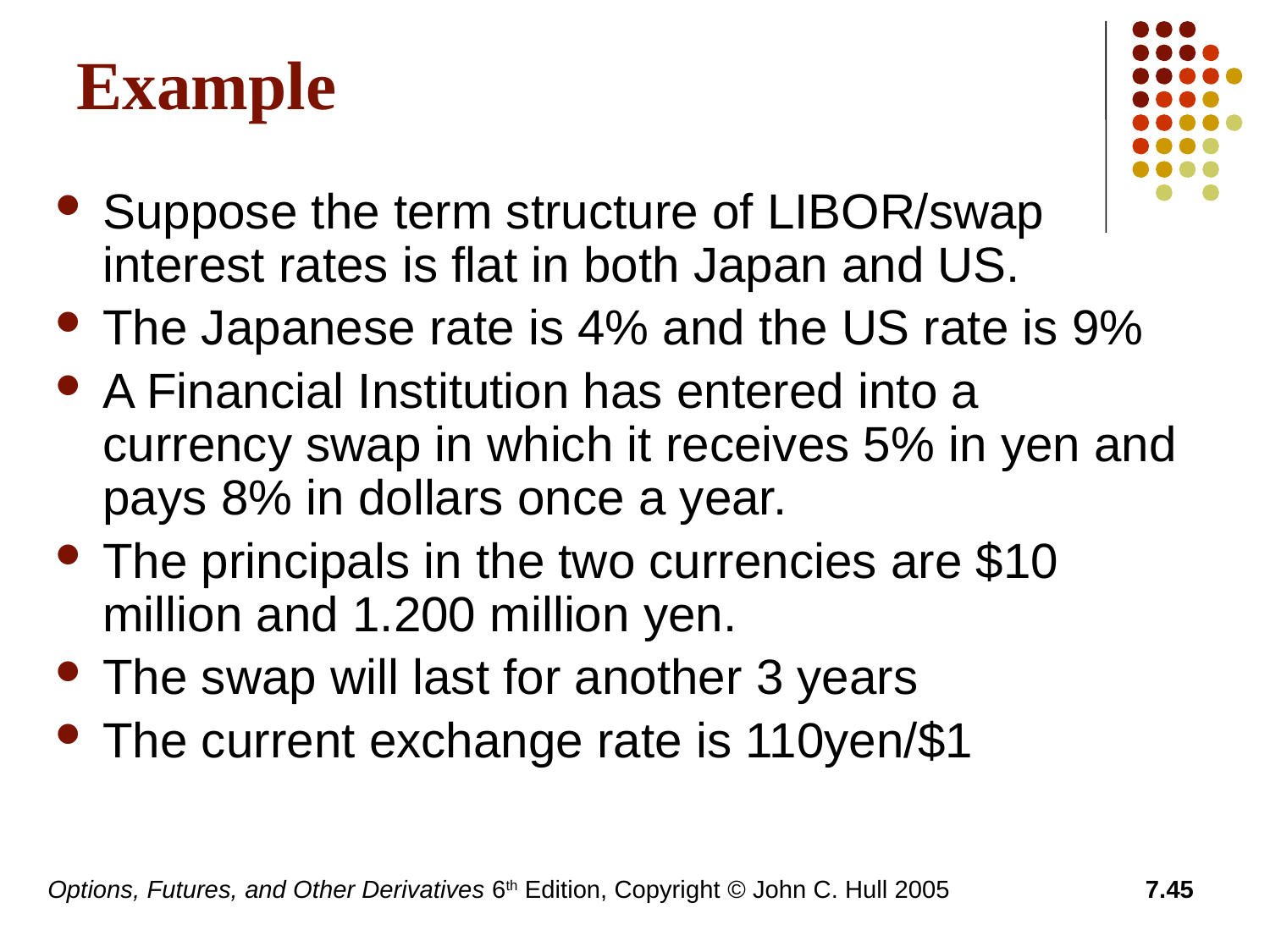

# Example
Suppose the term structure of LIBOR/swap interest rates is flat in both Japan and US.
The Japanese rate is 4% and the US rate is 9%
A Financial Institution has entered into a currency swap in which it receives 5% in yen and pays 8% in dollars once a year.
The principals in the two currencies are $10 million and 1.200 million yen.
The swap will last for another 3 years
The current exchange rate is 110yen/$1
Options, Futures, and Other Derivatives 6th Edition, Copyright © John C. Hull 2005
7.45